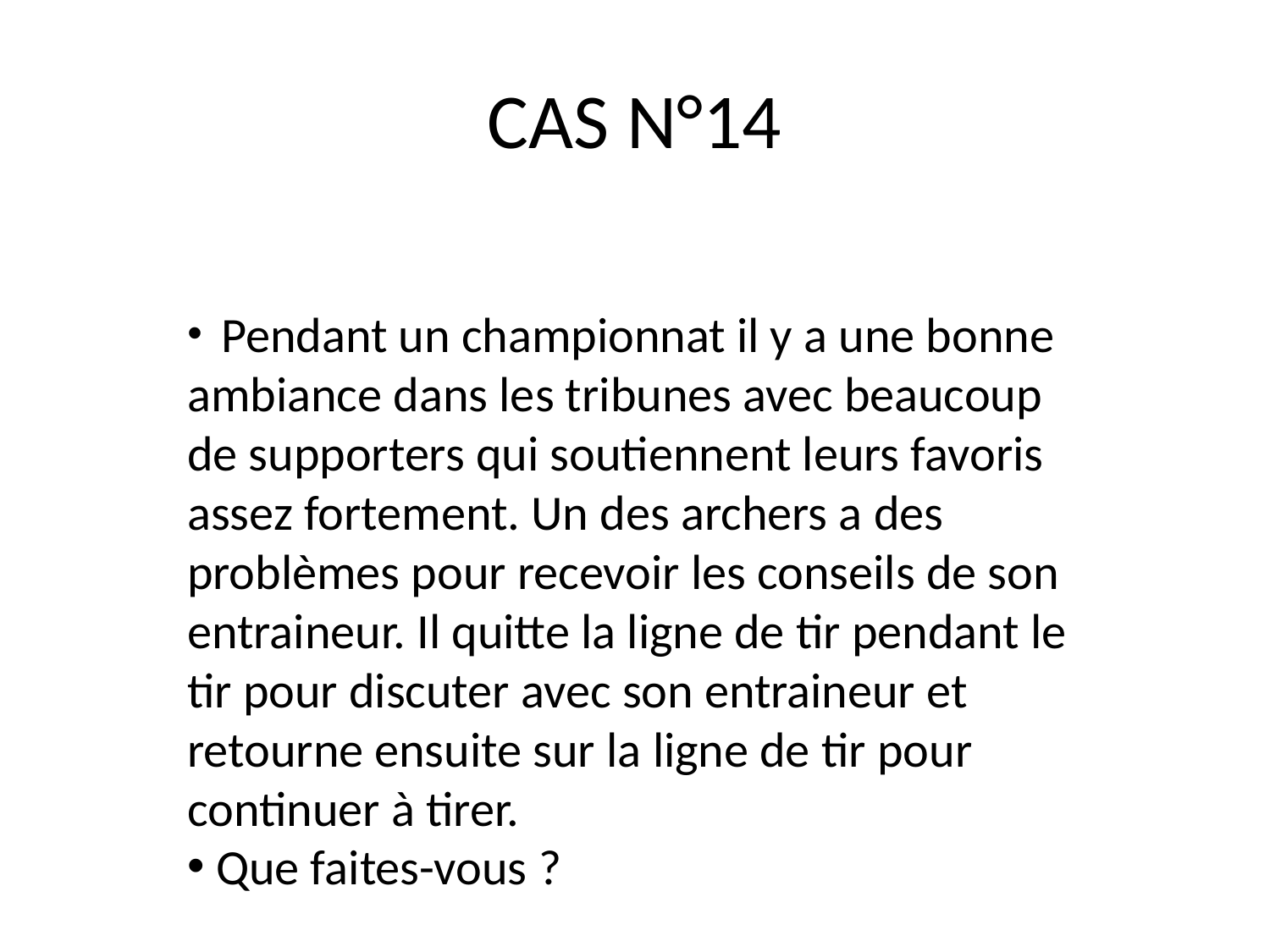

# CAS N°14

  Pendant un championnat il y a une bonne ambiance dans les tribunes avec beaucoup de supporters qui soutiennent leurs favoris assez fortement. Un des archers a des problèmes pour recevoir les conseils de son entraineur. Il quitte la ligne de tir pendant le tir pour discuter avec son entraineur et retourne ensuite sur la ligne de tir pour continuer à tirer.
 Que faites-vous ?